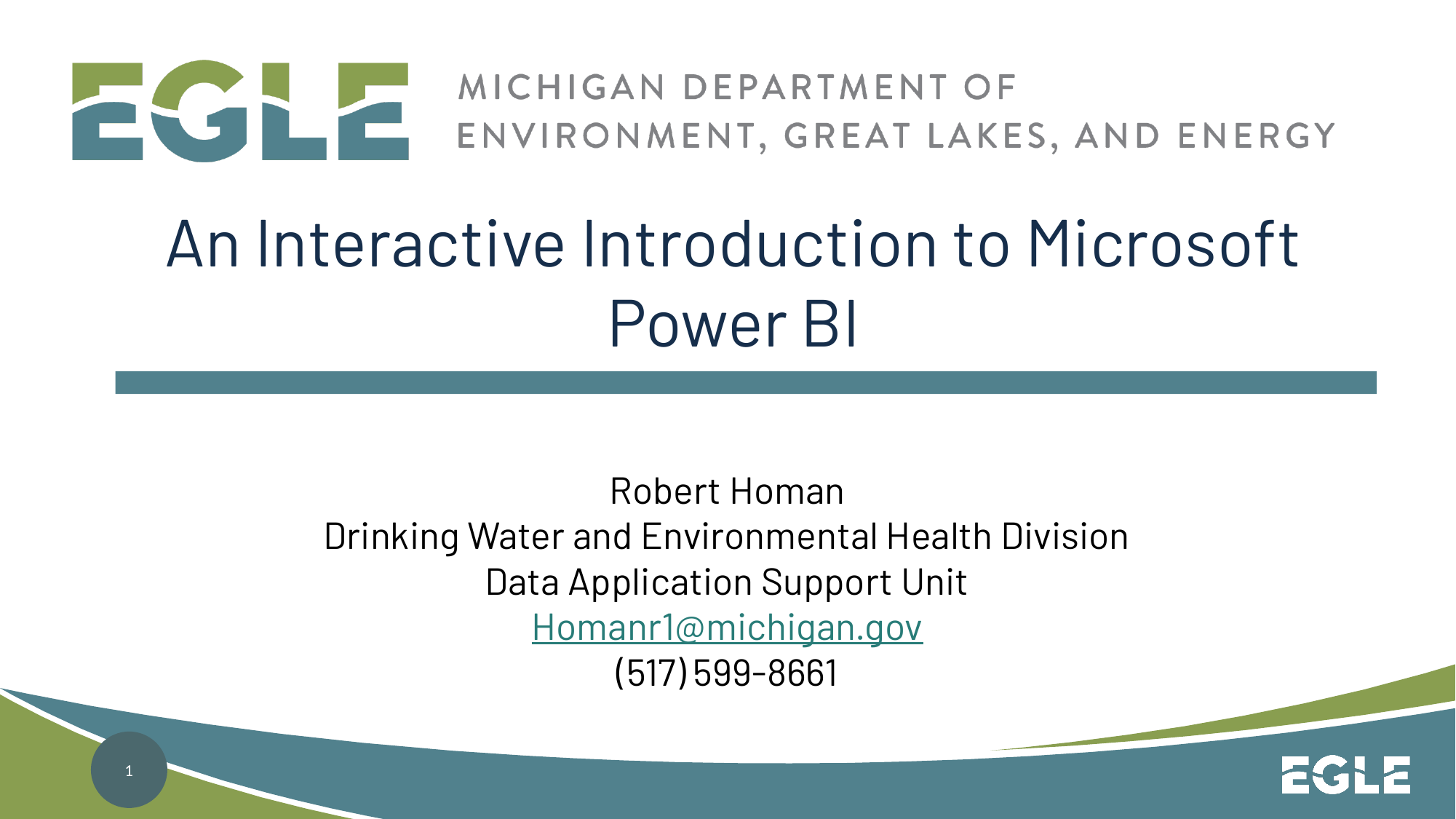

# An Interactive Introduction to Microsoft Power BI
Robert Homan
Drinking Water and Environmental Health Division
Data Application Support Unit
Homanr1@michigan.gov
(517) 599-8661